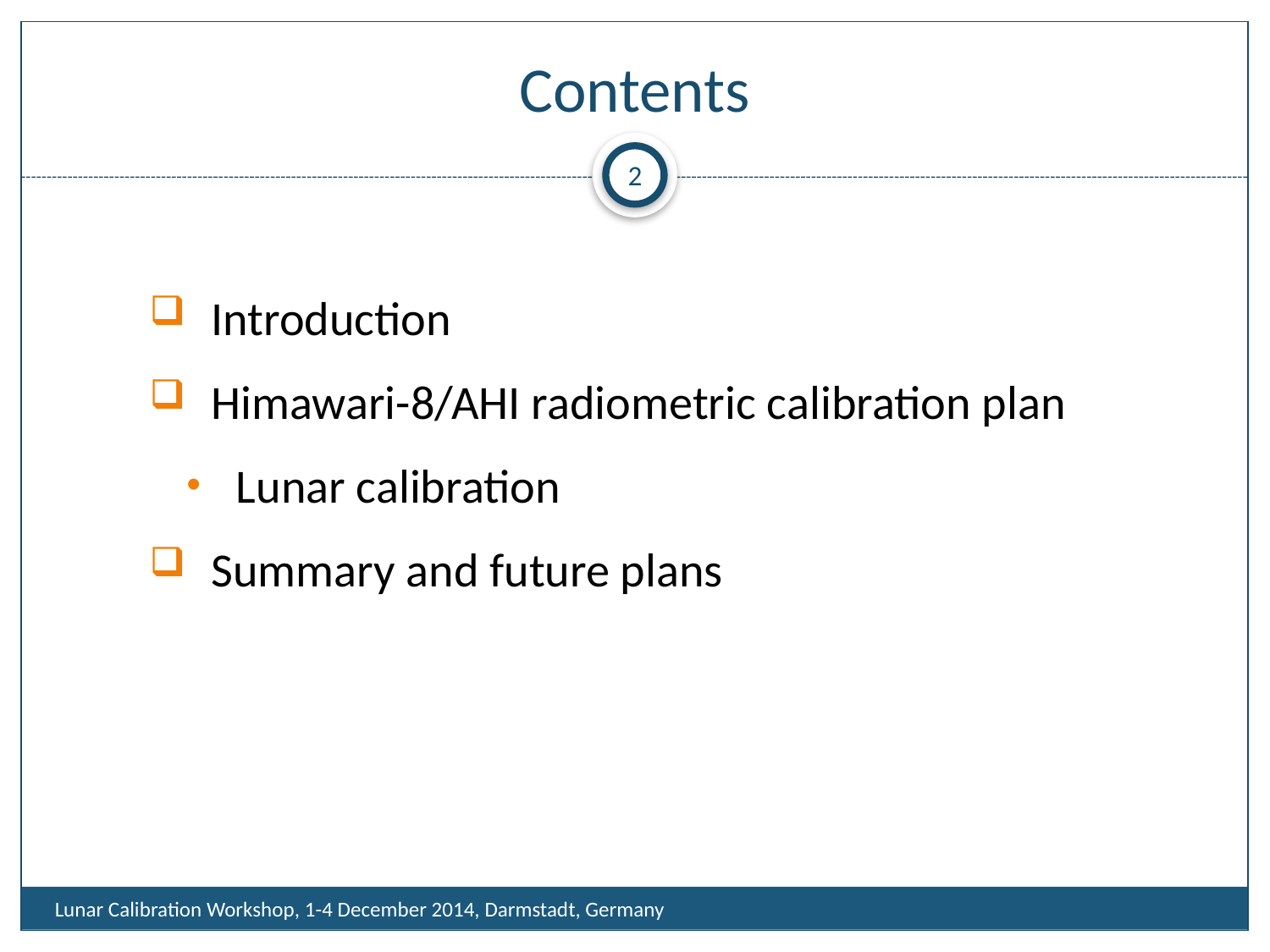

# Contents
2
Introduction
Himawari-8/AHI radiometric calibration plan
Lunar calibration
Summary and future plans
Lunar Calibration Workshop, 1-4 December 2014, Darmstadt, Germany